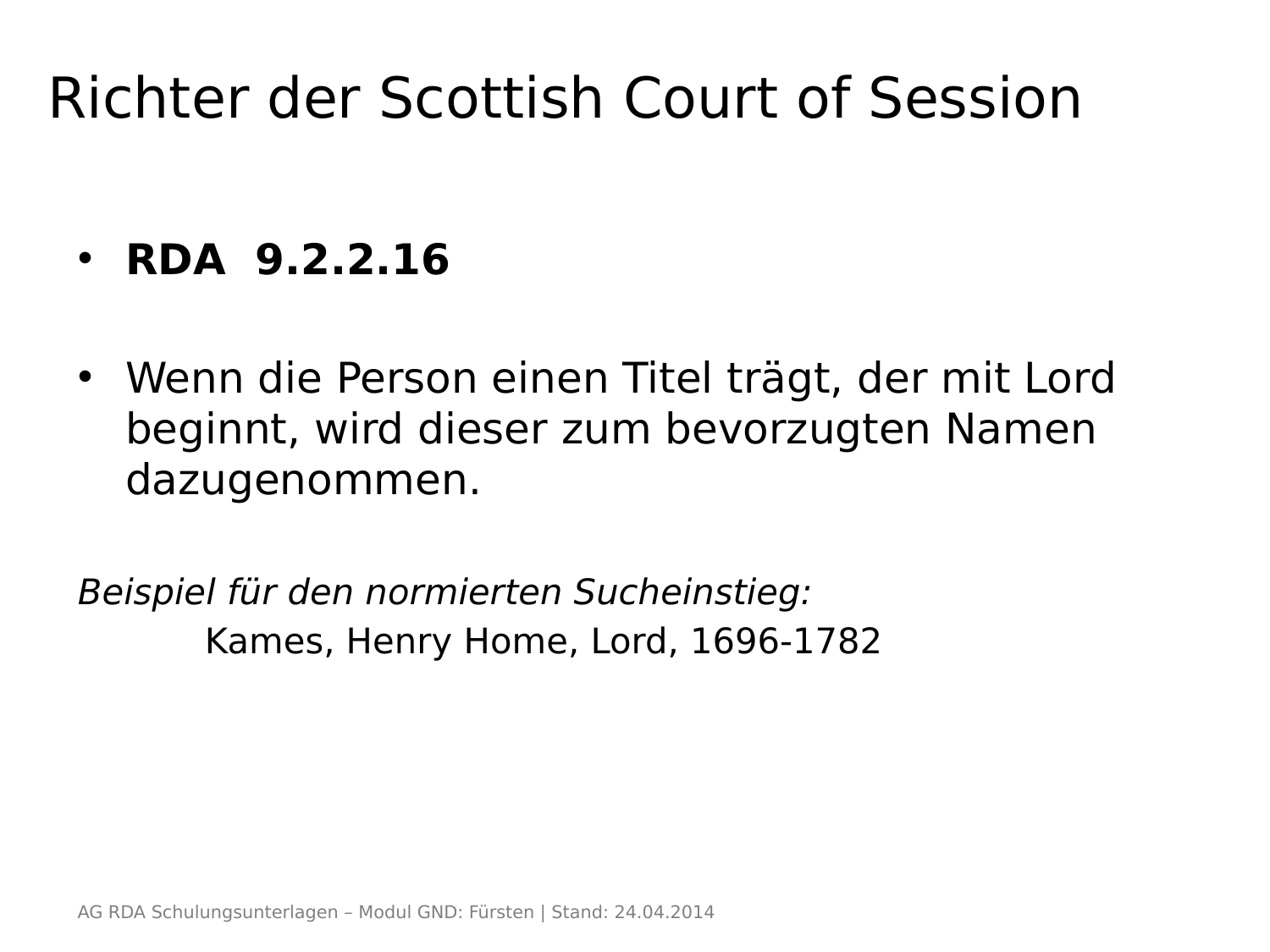

# Richter der Scottish Court of Session
RDA  9.2.2.16

Wenn die Person einen Titel trägt, der mit Lord beginnt, wird dieser zum bevorzugten Namen dazugenommen.

Beispiel für den normierten Sucheinstieg:
	Kames, Henry Home, Lord, 1696-1782

AG RDA Schulungsunterlagen – Modul GND: Fürsten | Stand: 24.04.2014